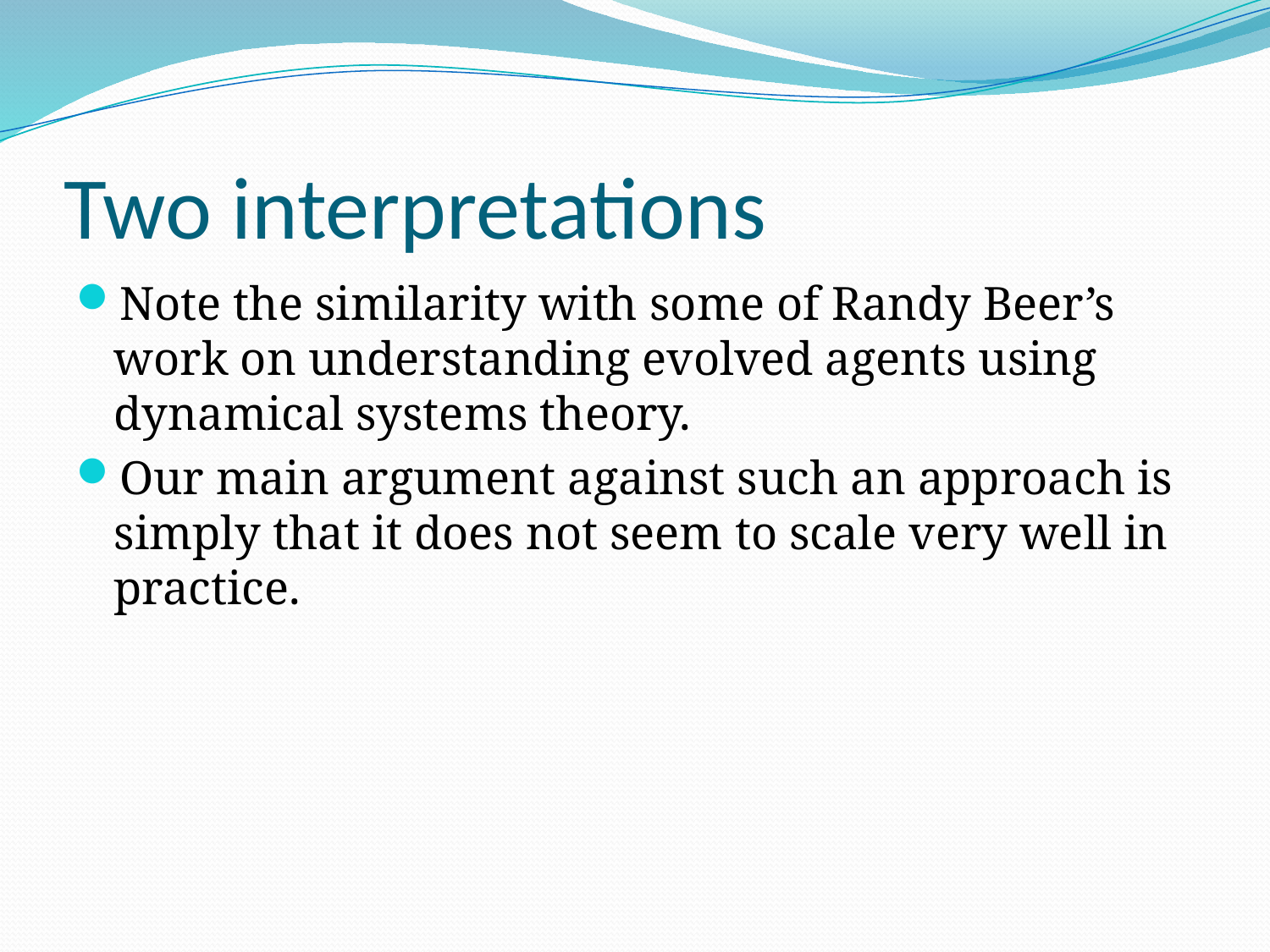

# Two interpretations
Note the similarity with some of Randy Beer’s work on understanding evolved agents using dynamical systems theory.
Our main argument against such an approach is simply that it does not seem to scale very well in practice.